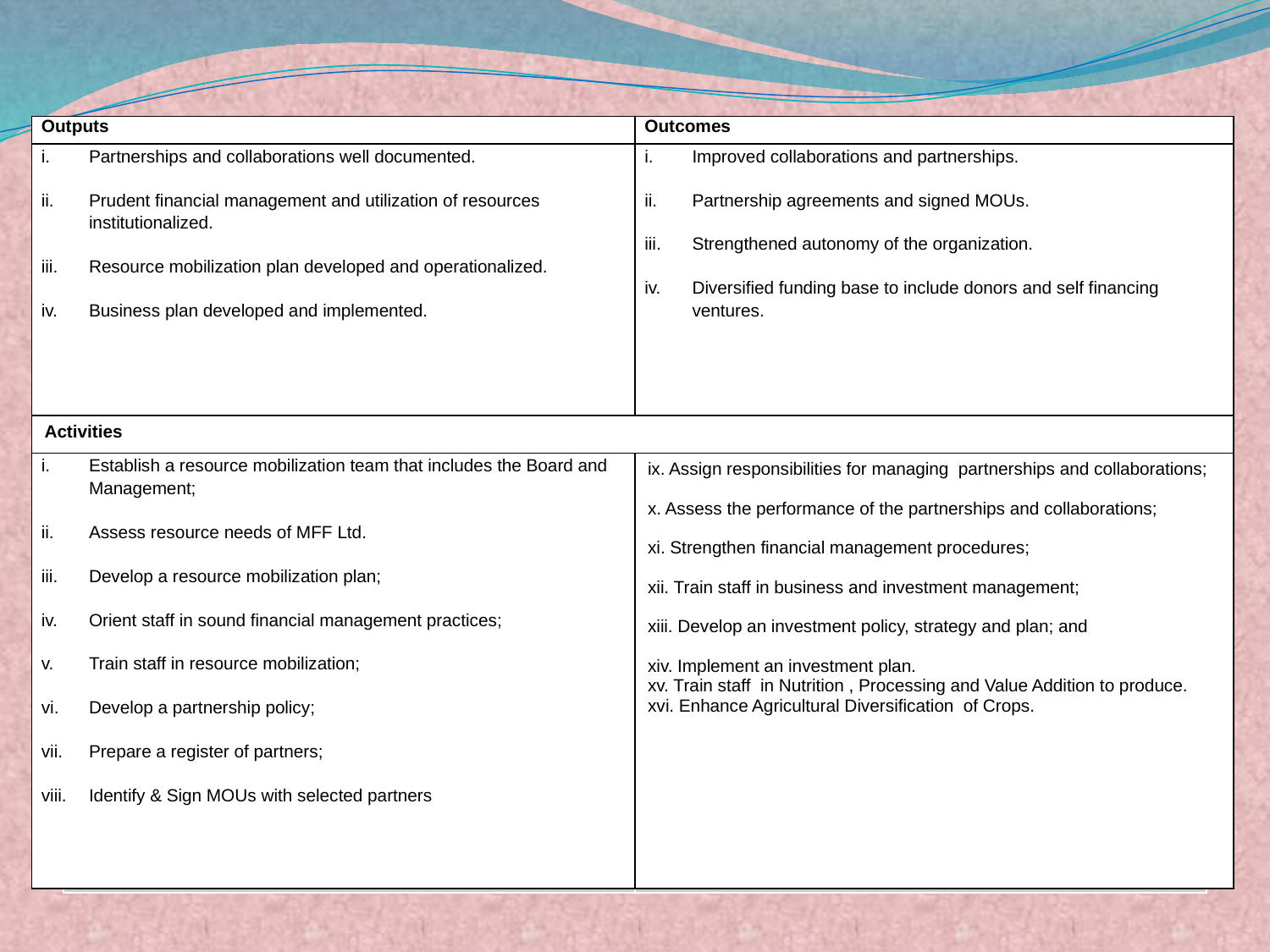

| Outputs | Outcomes |
| --- | --- |
| Partnerships and collaborations well documented. Prudent financial management and utilization of resources institutionalized. Resource mobilization plan developed and operationalized. Business plan developed and implemented. | Improved collaborations and partnerships. Partnership agreements and signed MOUs. Strengthened autonomy of the organization. Diversified funding base to include donors and self financing ventures. |
| Activities |  |
| Establish a resource mobilization team that includes the Board and Management; Assess resource needs of MFF Ltd. Develop a resource mobilization plan; Orient staff in sound financial management practices; Train staff in resource mobilization; Develop a partnership policy; Prepare a register of partners; Identify & Sign MOUs with selected partners | ix. Assign responsibilities for managing partnerships and collaborations; x. Assess the performance of the partnerships and collaborations; xi. Strengthen financial management procedures; xii. Train staff in business and investment management; xiii. Develop an investment policy, strategy and plan; and xiv. Implement an investment plan. xv. Train staff in Nutrition , Processing and Value Addition to produce. xvi. Enhance Agricultural Diversification of Crops. |
|  |  |
| --- | --- |
|  |  |